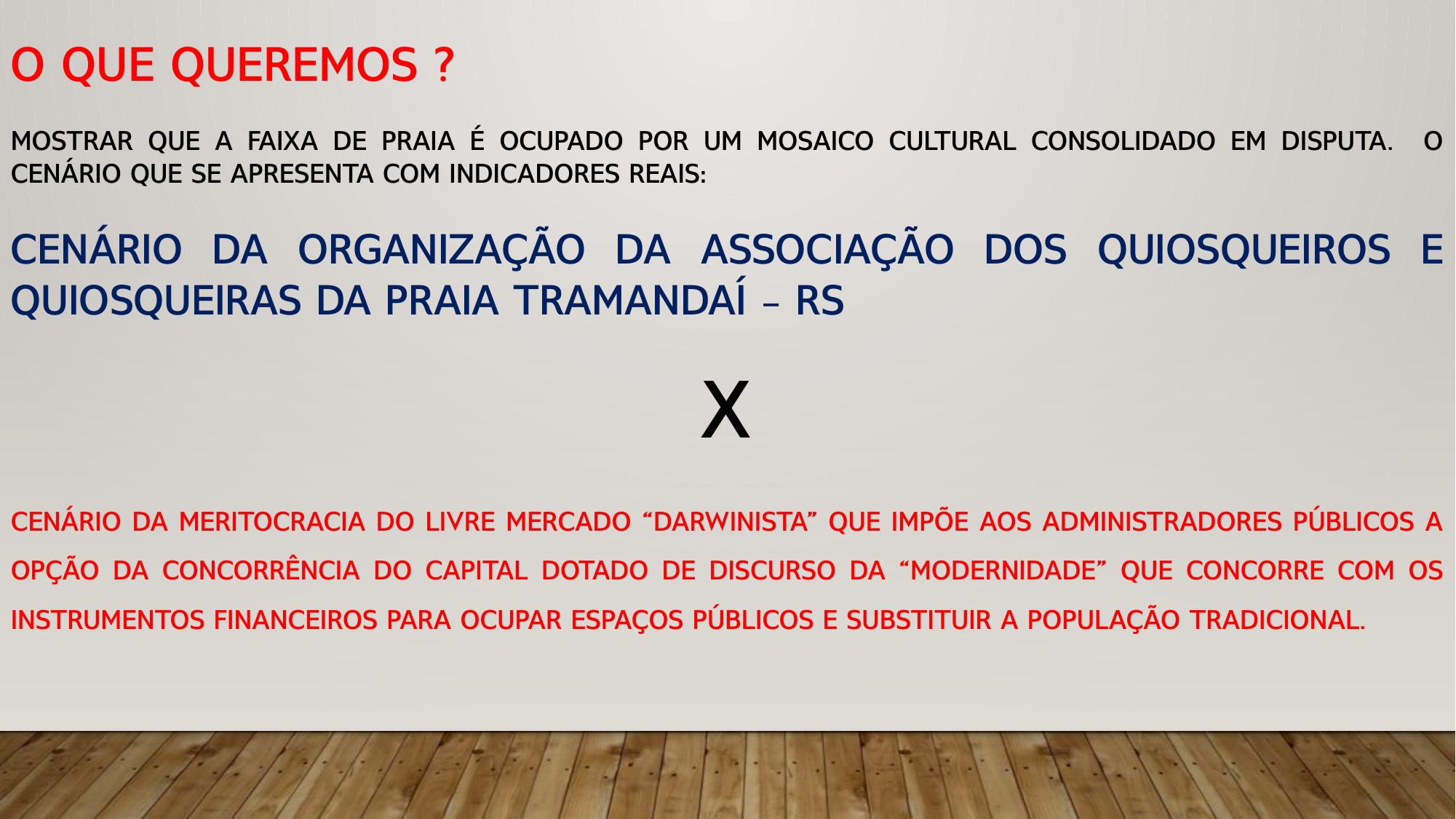

O QUE QUEREMOS ?

MOSTRAR QUE A FAIXA DE PRAIA É OCUPADO POR UM MOSAICO CULTURAL CONSOLIDADO EM DISPUTA.  O CENÁRIO QUE SE APRESENTA COM INDICADORES REAIS:

CENÁRIO DA ORGANIZAÇÃO DA ASSOCIAÇÃO DOS QUIOSQUEIROS E QUIOSQUEIRAS DA PRAIA TRAMANDAÍ – RS

                          X

CENÁRIO DA MERITOCRACIA DO LIVRE MERCADO “DARWINISTA” QUE IMPÕE AOS ADMINISTRADORES PÚBLICOS A OPÇÃO DA CONCORRÊNCIA DO CAPITAL DOTADO DE DISCURSO DA “MODERNIDADE” QUE CONCORRE COM OS INSTRUMENTOS FINANCEIROS PARA OCUPAR ESPAÇOS PÚBLICOS E SUBSTITUIR A POPULAÇÃO TRADICIONAL.